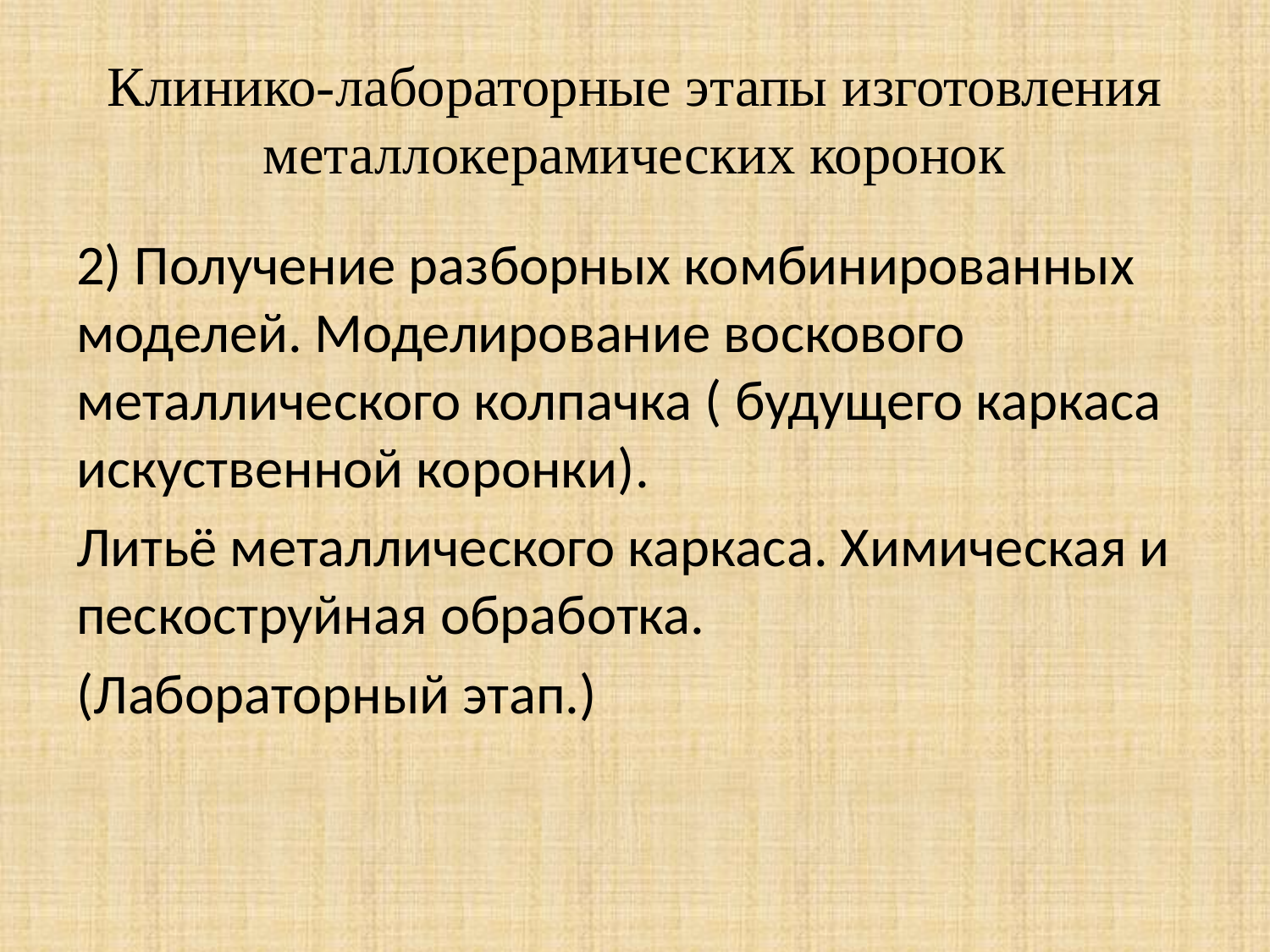

# Клинико-лабораторные этапы изготовления металлокерамических коронок
2) Получение разборных комбинированных моделей. Моделирование воскового металлического колпачка ( будущего каркаса искуственной коронки).
Литьё металлического каркаса. Химическая и пескоструйная обработка.
(Лабораторный этап.)